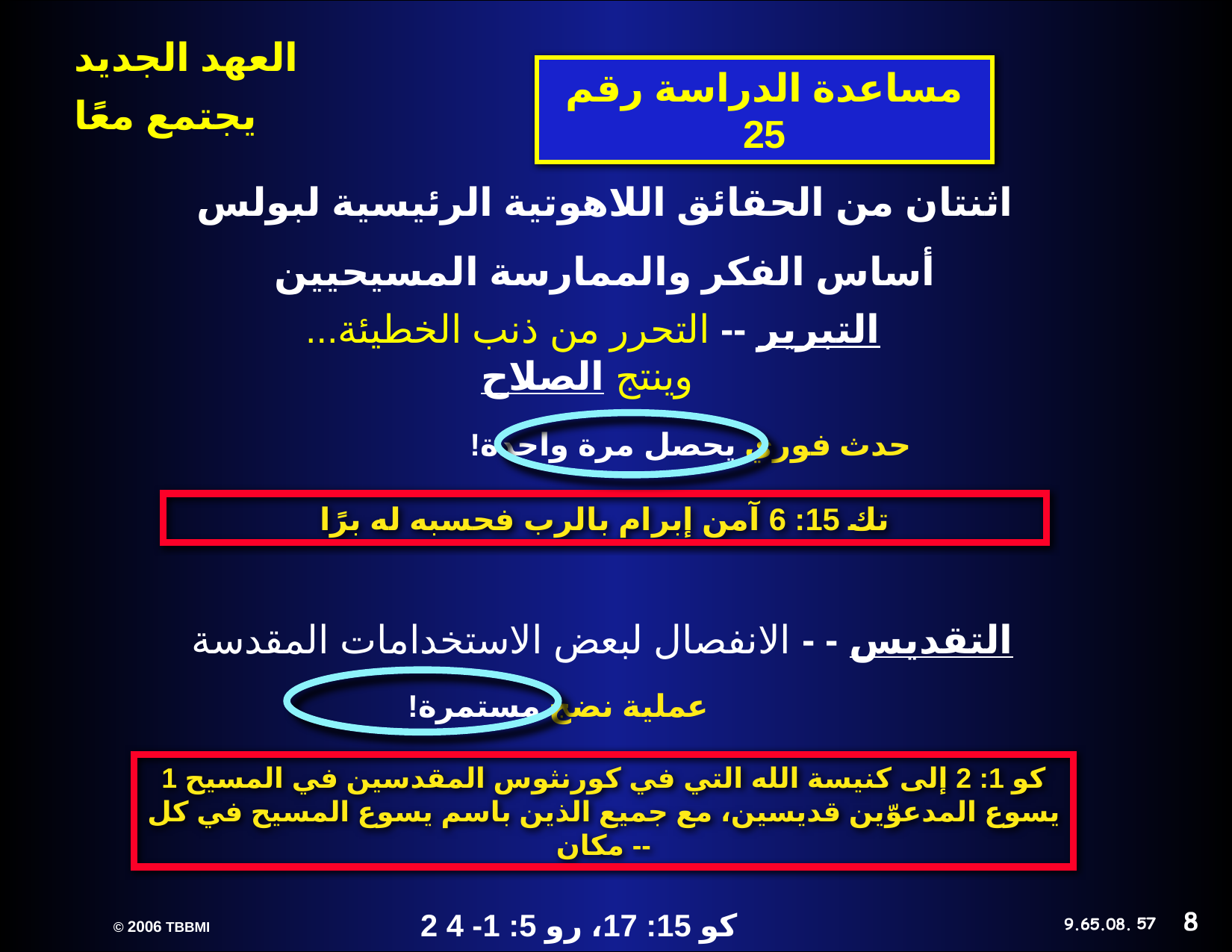

مساعدة الدراسة رقم 25
اثنتان من الحقائق اللاهوتية الرئيسية لبولس
أساس الفكر والممارسة المسيحيين
التبرير -- التحرر من ذنب الخطيئة...
وينتج الصلاح

حدث فوري يحصل مرة واحدة!                             ‏
تك 15: 6 آمن إبرام بالرب فحسبه له برًا
التقديس - - الانفصال لبعض الاستخدامات المقدسة

عملية نضج مستمرة!‏
1 كو 1: 2 إلى كنيسة الله التي في كورنثوس المقدسين في المسيح يسوع المدعوّين قديسين، مع جميع الذين باسم يسوع المسيح في كل مكان --

 2 كو 15: 17، رو 5: 1- 4
8
57